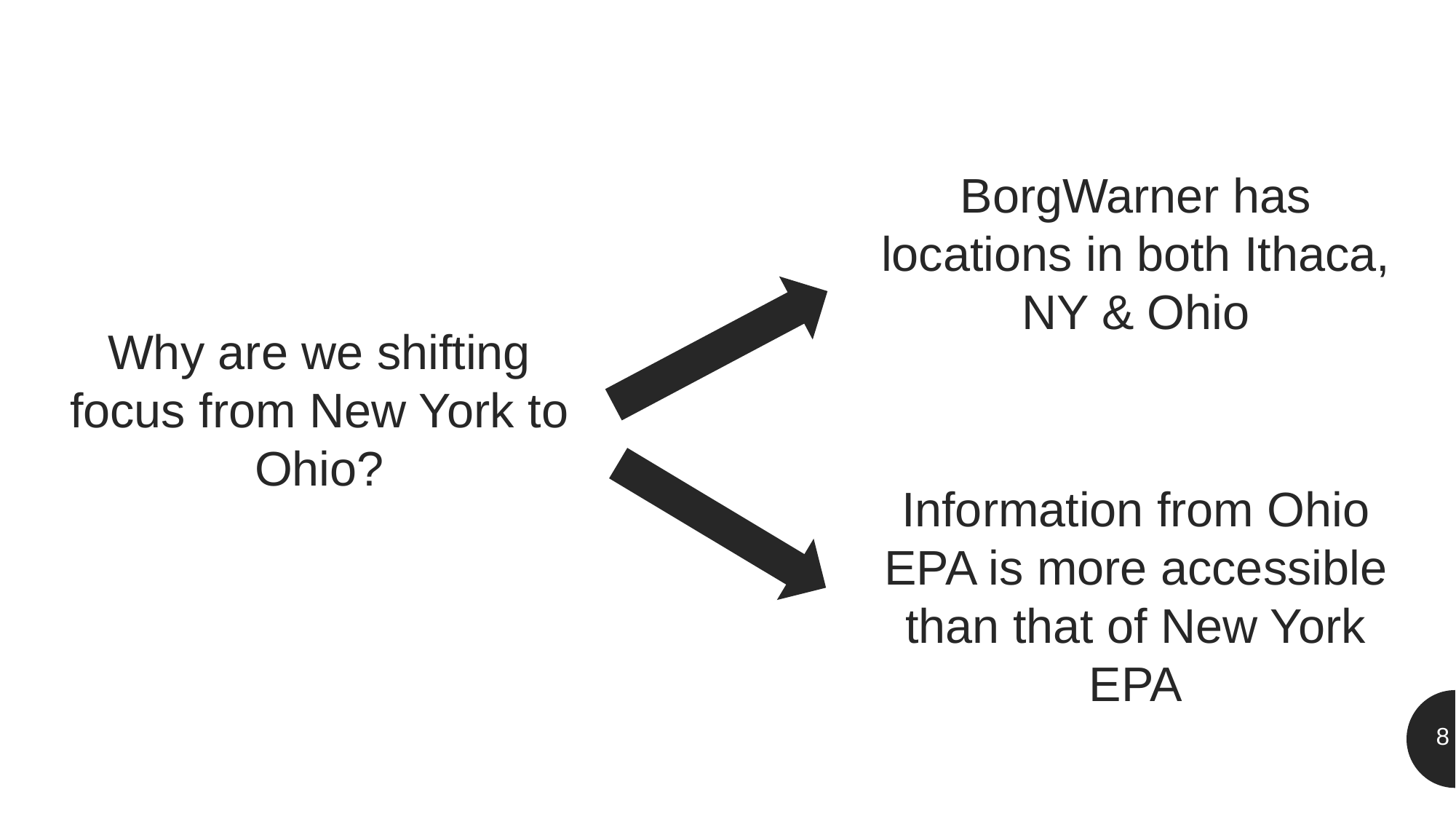

BorgWarner has locations in both Ithaca, NY & Ohio

Why are we shifting focus from New York to Ohio?
Information from Ohio EPA is more accessible than that of New York EPA

8